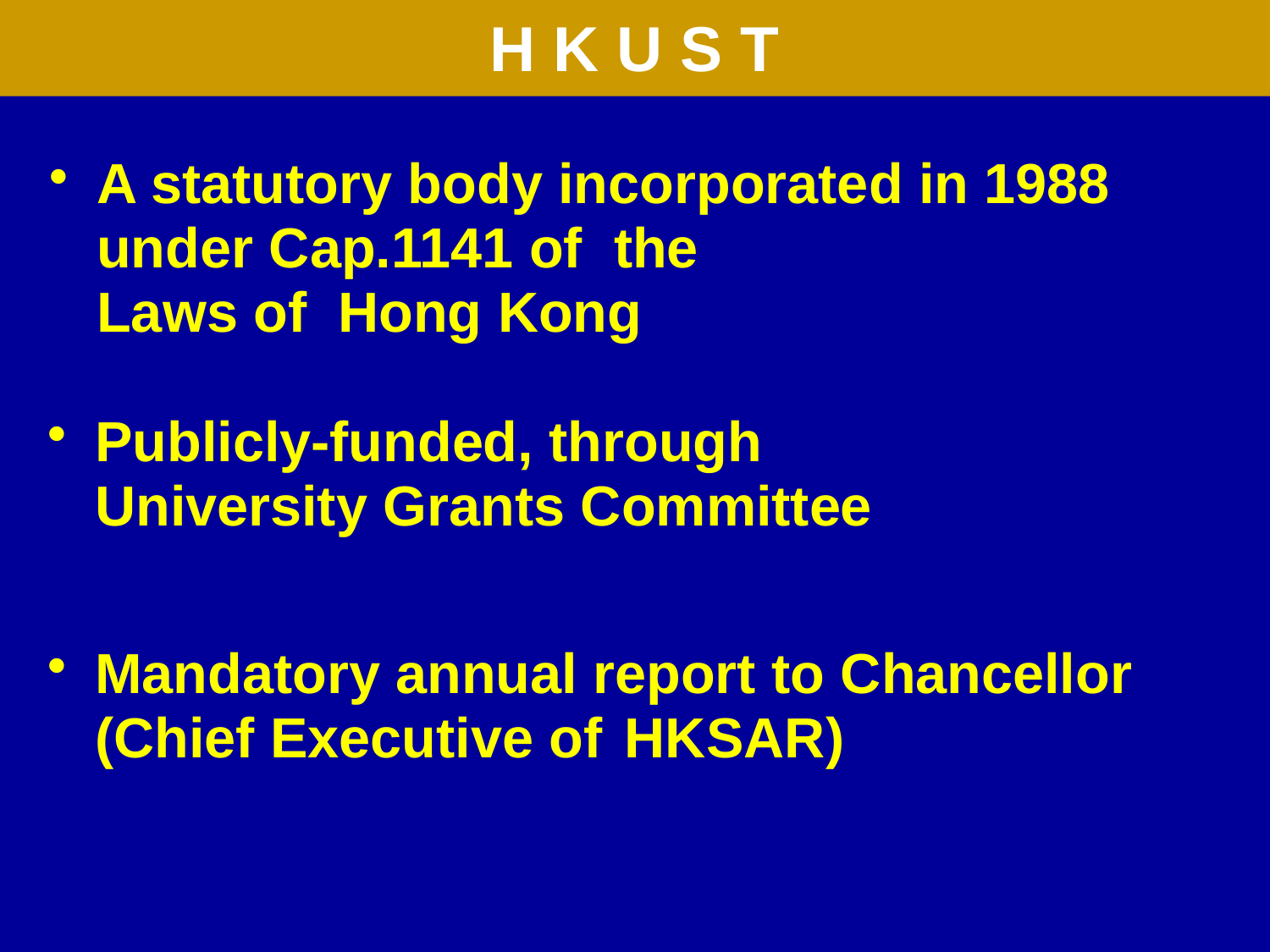

# HKUST
A statutory body incorporated in 1988
	under Cap.1141 of  the
	Laws of  Hong Kong
Publicly-funded, through
	University Grants Committee

Mandatory annual report to Chancellor (Chief Executive of  HKSAR)